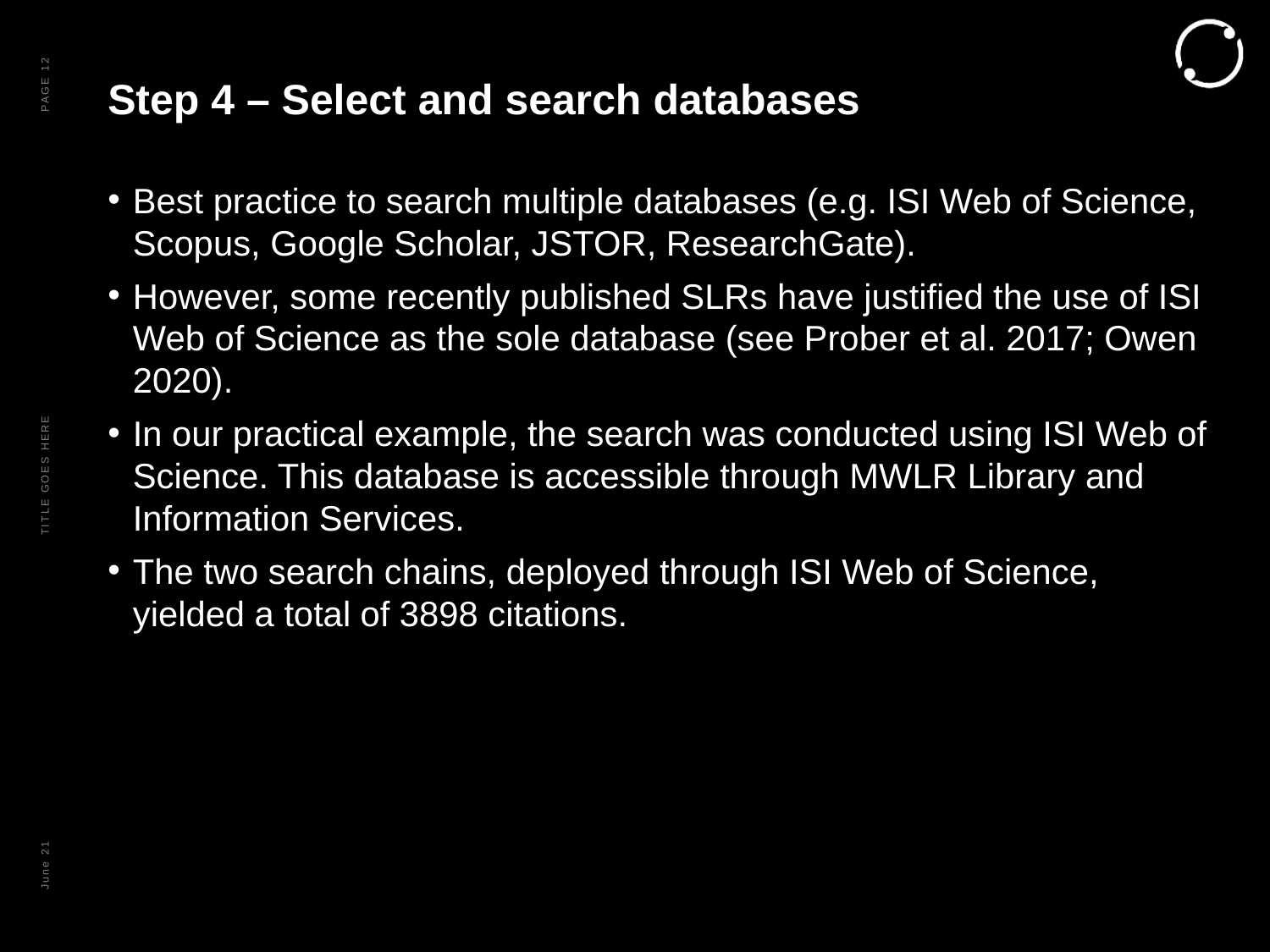

# Step 4 – Select and search databases
PAGE 12
Best practice to search multiple databases (e.g. ISI Web of Science, Scopus, Google Scholar, JSTOR, ResearchGate).
However, some recently published SLRs have justified the use of ISI Web of Science as the sole database (see Prober et al. 2017; Owen 2020).
In our practical example, the search was conducted using ISI Web of Science. This database is accessible through MWLR Library and Information Services.
The two search chains, deployed through ISI Web of Science, yielded a total of 3898 citations.

TITLE GOES HERE
June 21